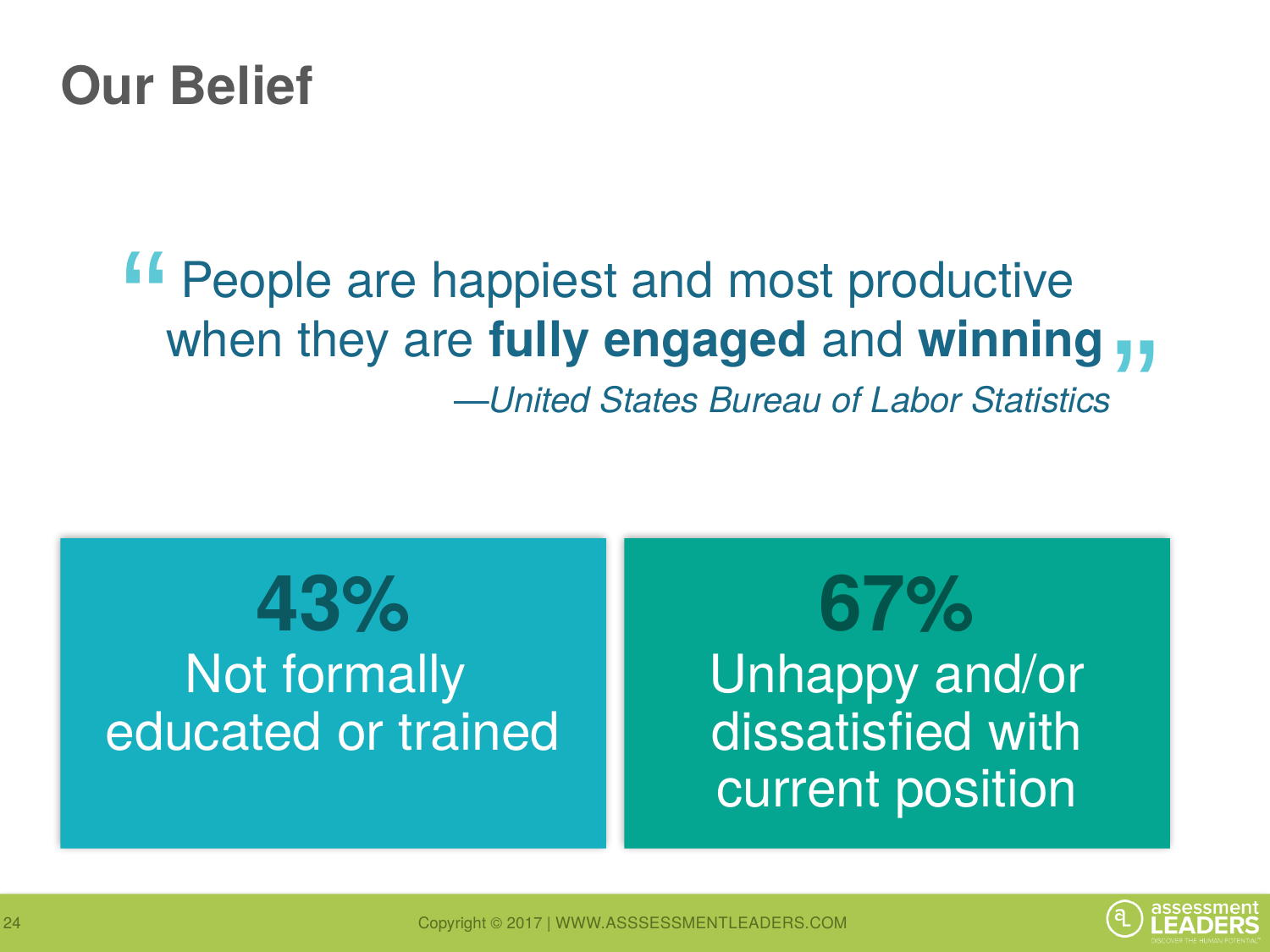

# Our Belief
“
People are happiest and most productive
when they are fully engaged and winning
—United States Bureau of Labor Statistics
”
43%
Not formally
educated or trained
67%
Unhappy and/or dissatisfied with current position